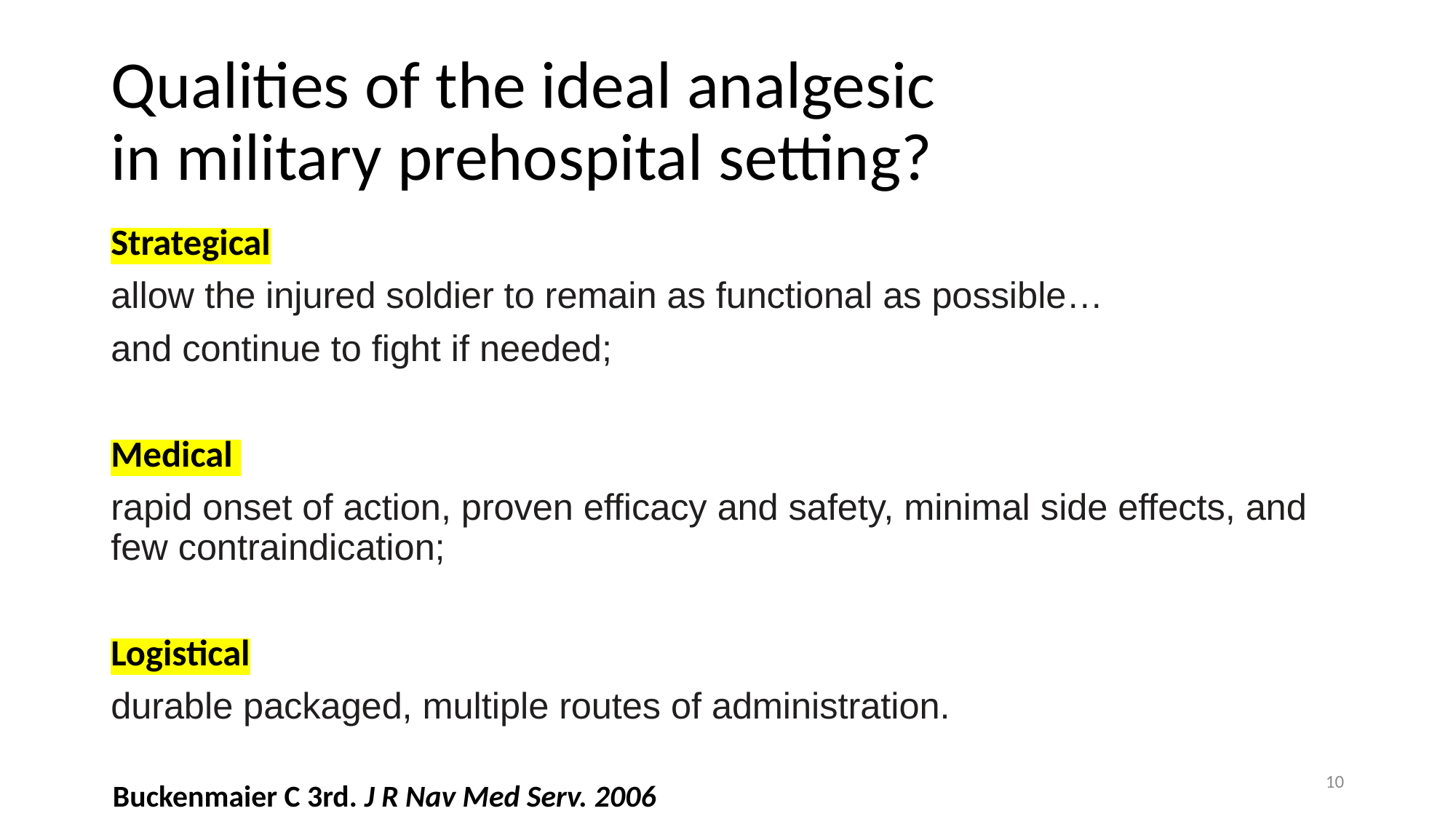

# Qualities of the ideal analgesic in military prehospital setting?
Strategical
allow the injured soldier to remain as functional as possible…
and continue to fight if needed;

Medical
rapid onset of action, proven efficacy and safety, minimal side effects, and few contraindication;

Logistical
durable packaged, multiple routes of administration.
10
Buckenmaier C 3rd. J R Nav Med Serv. 2006